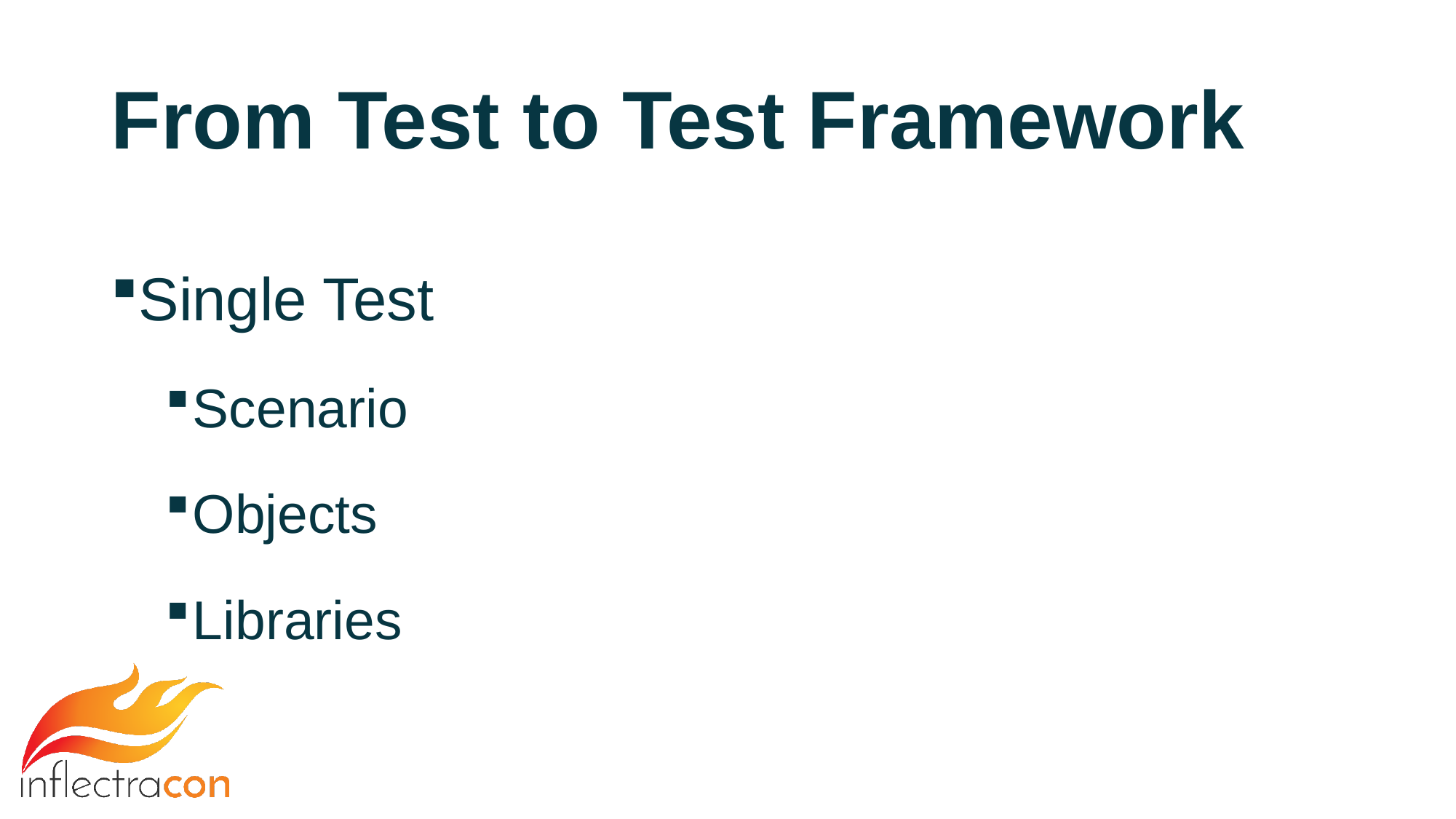

# From Test to Test Framework
Single Test
Scenario
Objects
Libraries